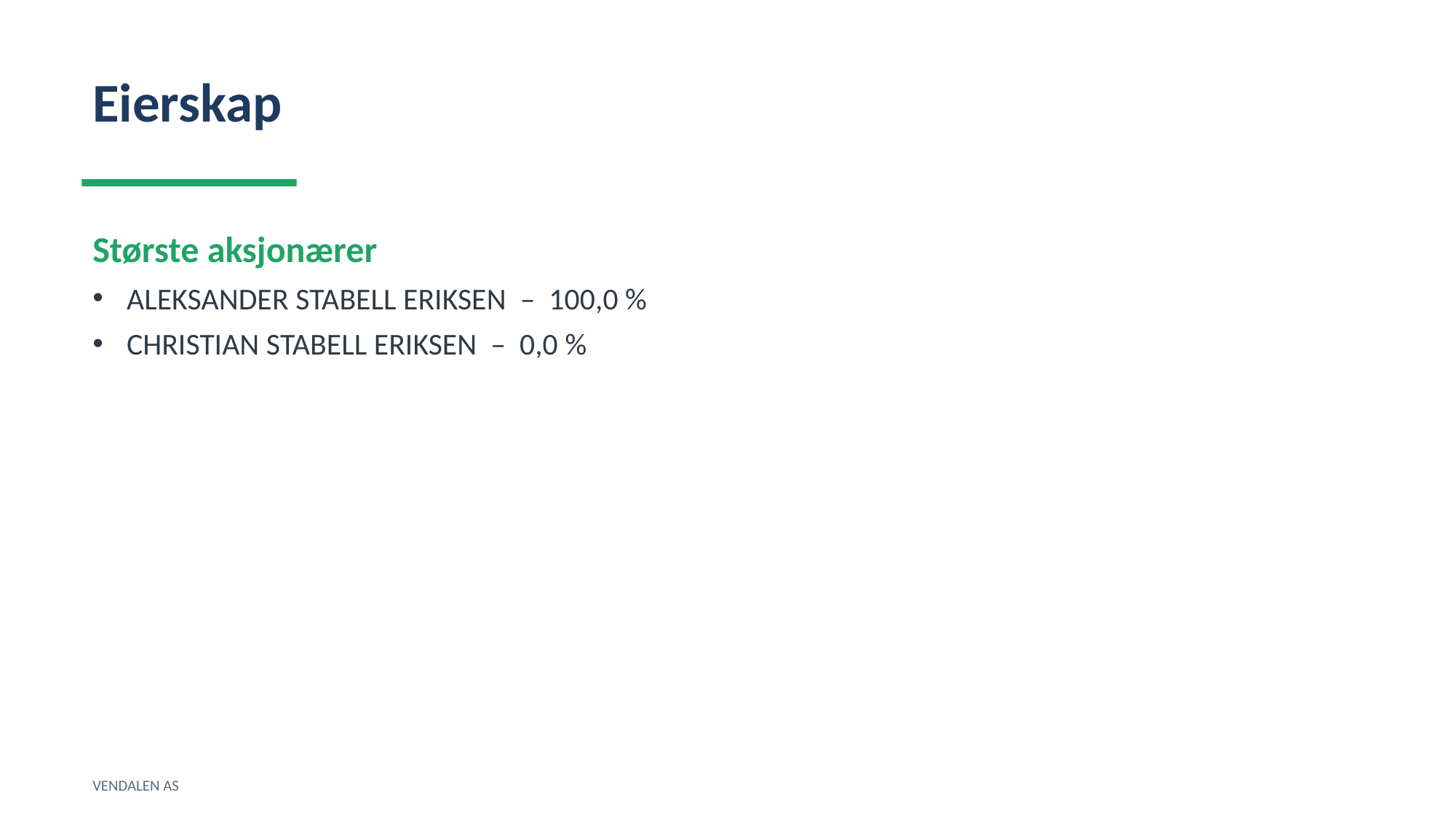

Eierskap

Største aksjonærer
ALEKSANDER STABELL ERIKSEN  –  100,0 %
CHRISTIAN STABELL ERIKSEN  –  0,0 %
VENDALEN AS